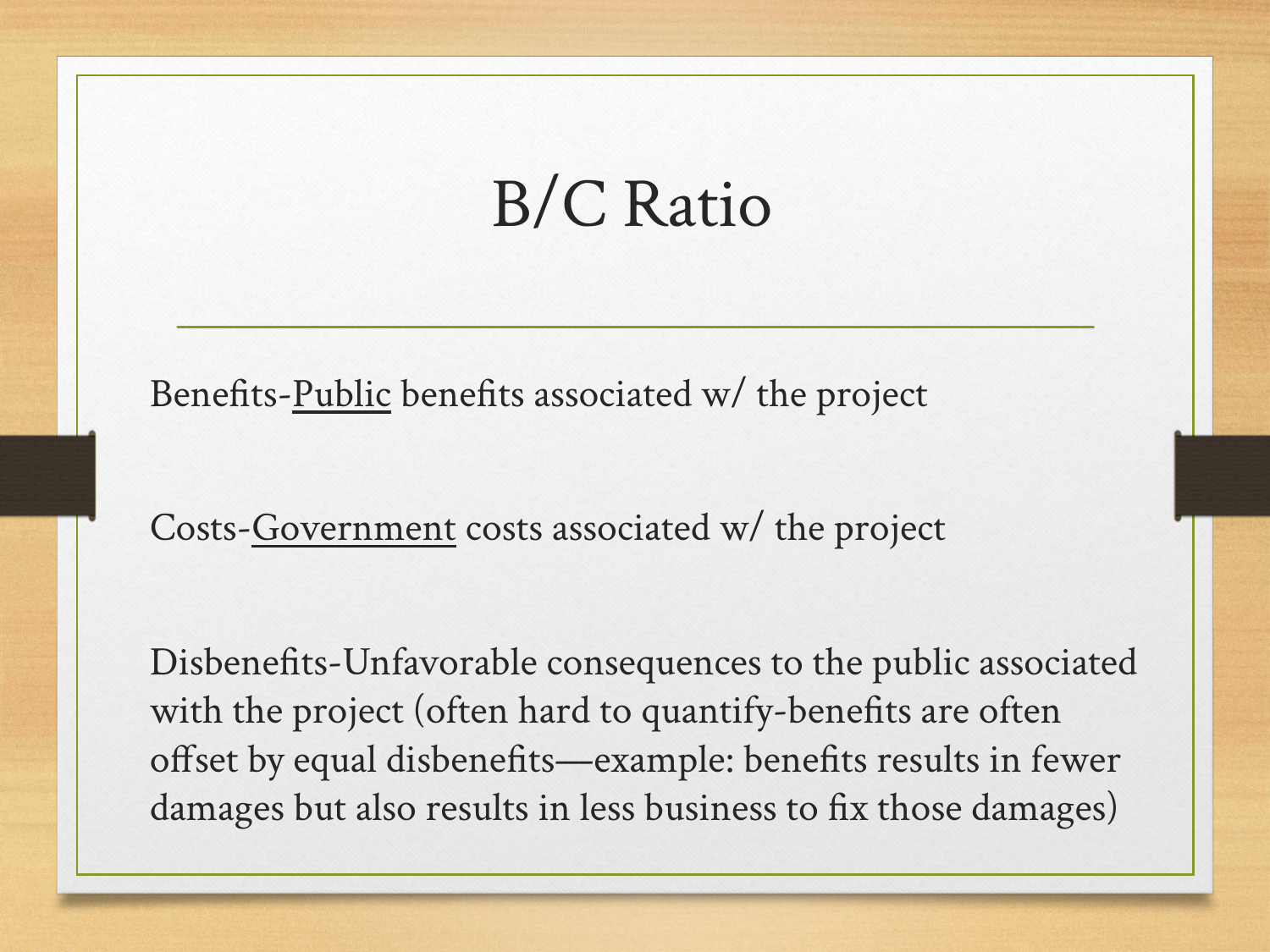

# B/C Ratio
Benefits-Public benefits associated w/ the project

Costs-Government costs associated w/ the project

Disbenefits-Unfavorable consequences to the public associated with the project (often hard to quantify-benefits are often offset by equal disbenefits—example: benefits results in fewer damages but also results in less business to fix those damages)